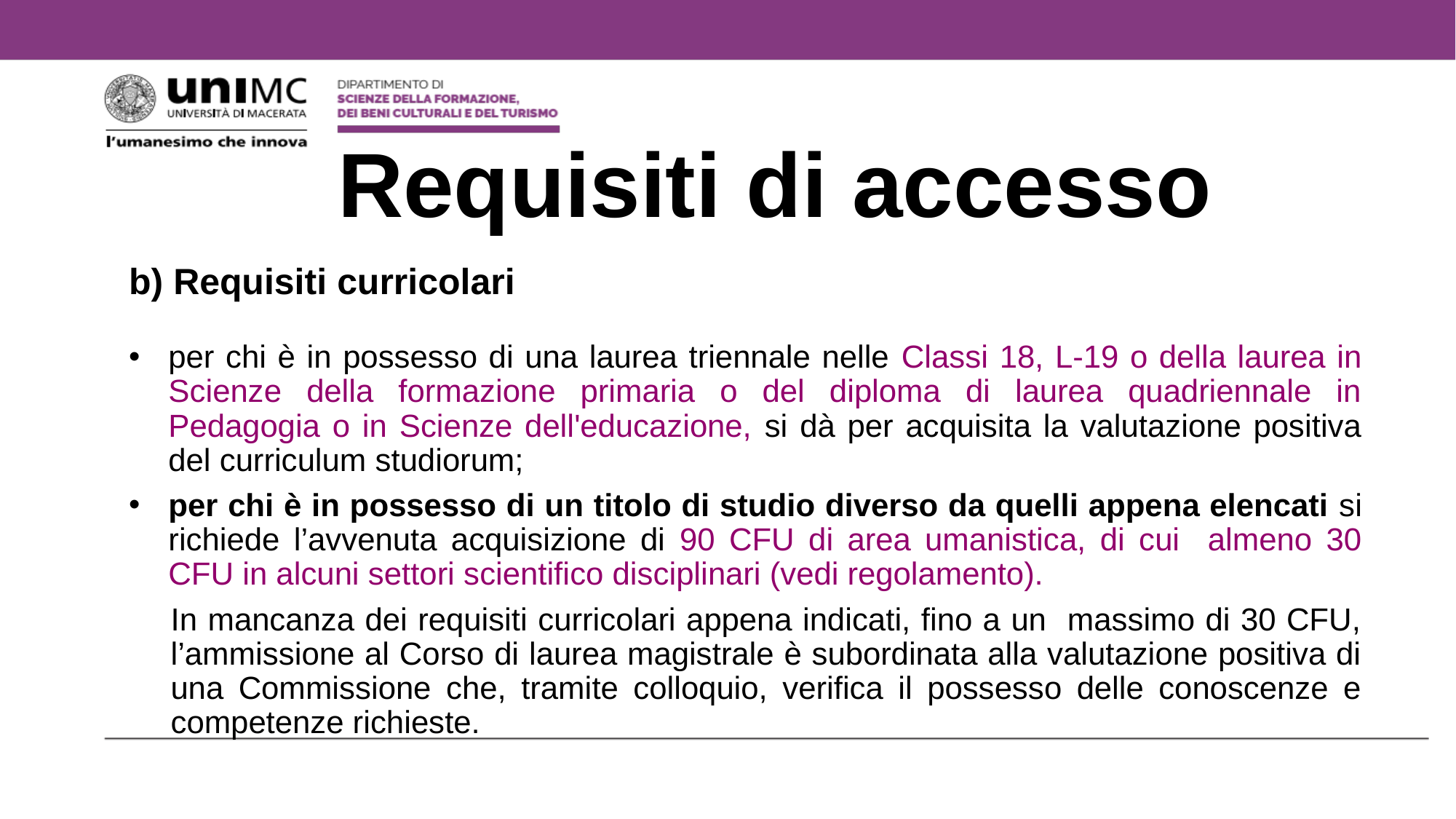

# Requisiti di accesso
b) Requisiti curricolari

per chi è in possesso di una laurea triennale nelle Classi 18, L-19 o della laurea in Scienze della formazione primaria o del diploma di laurea quadriennale in Pedagogia o in Scienze dell'educazione, si dà per acquisita la valutazione positiva del curriculum studiorum;
per chi è in possesso di un titolo di studio diverso da quelli appena elencati si richiede l’avvenuta acquisizione di 90 CFU di area umanistica, di cui  almeno 30 CFU in alcuni settori scientifico disciplinari (vedi regolamento).
In mancanza dei requisiti curricolari appena indicati, fino a un  massimo di 30 CFU, l’ammissione al Corso di laurea magistrale è subordinata alla valutazione positiva di una Commissione che, tramite colloquio, verifica il possesso delle conoscenze e competenze richieste.